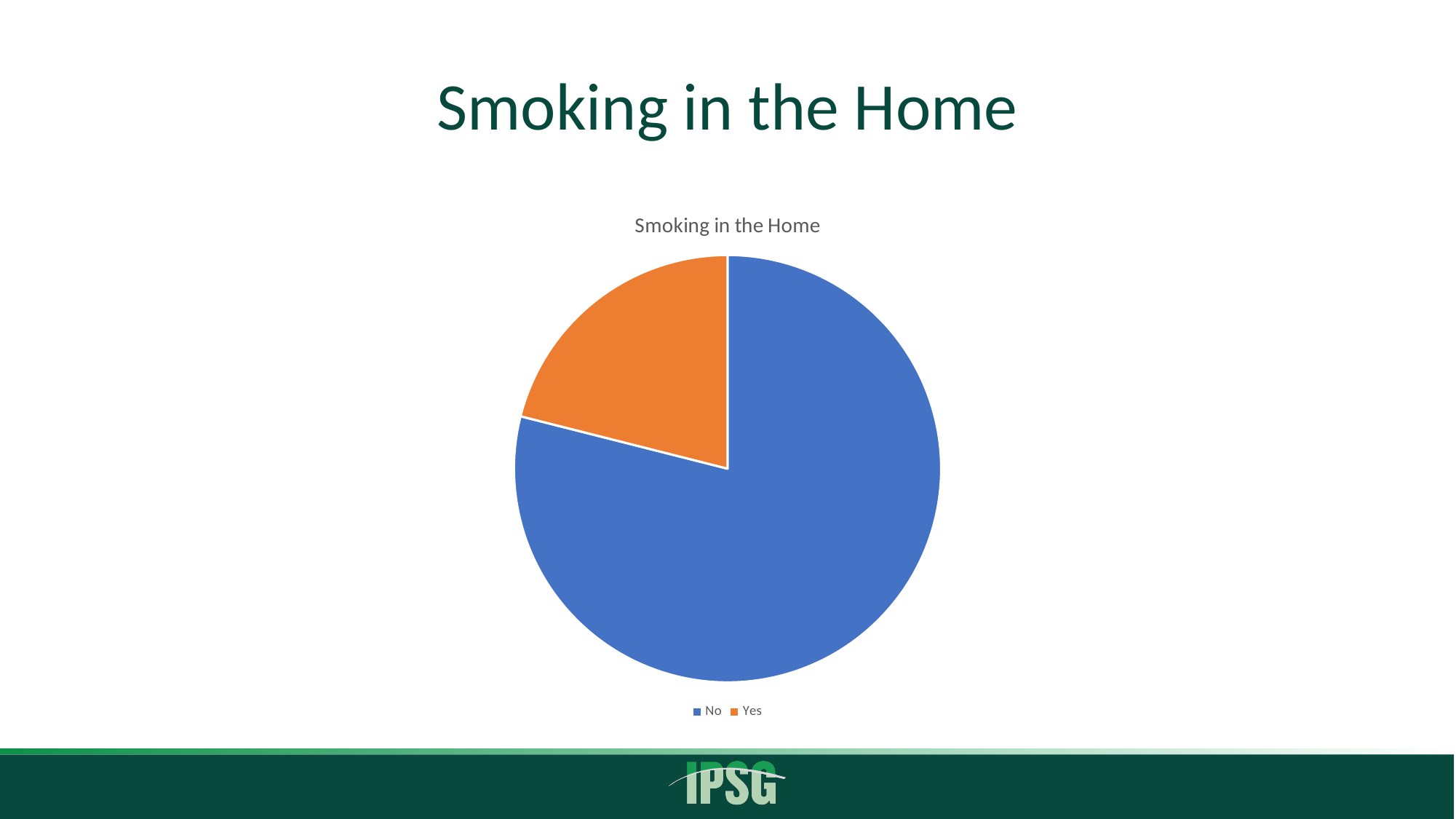

# Smoking in the Home

### Chart: Smoking in the Home

| Category |  |
|---|---|
| No | 165.0 |
| Yes | 44.0 |